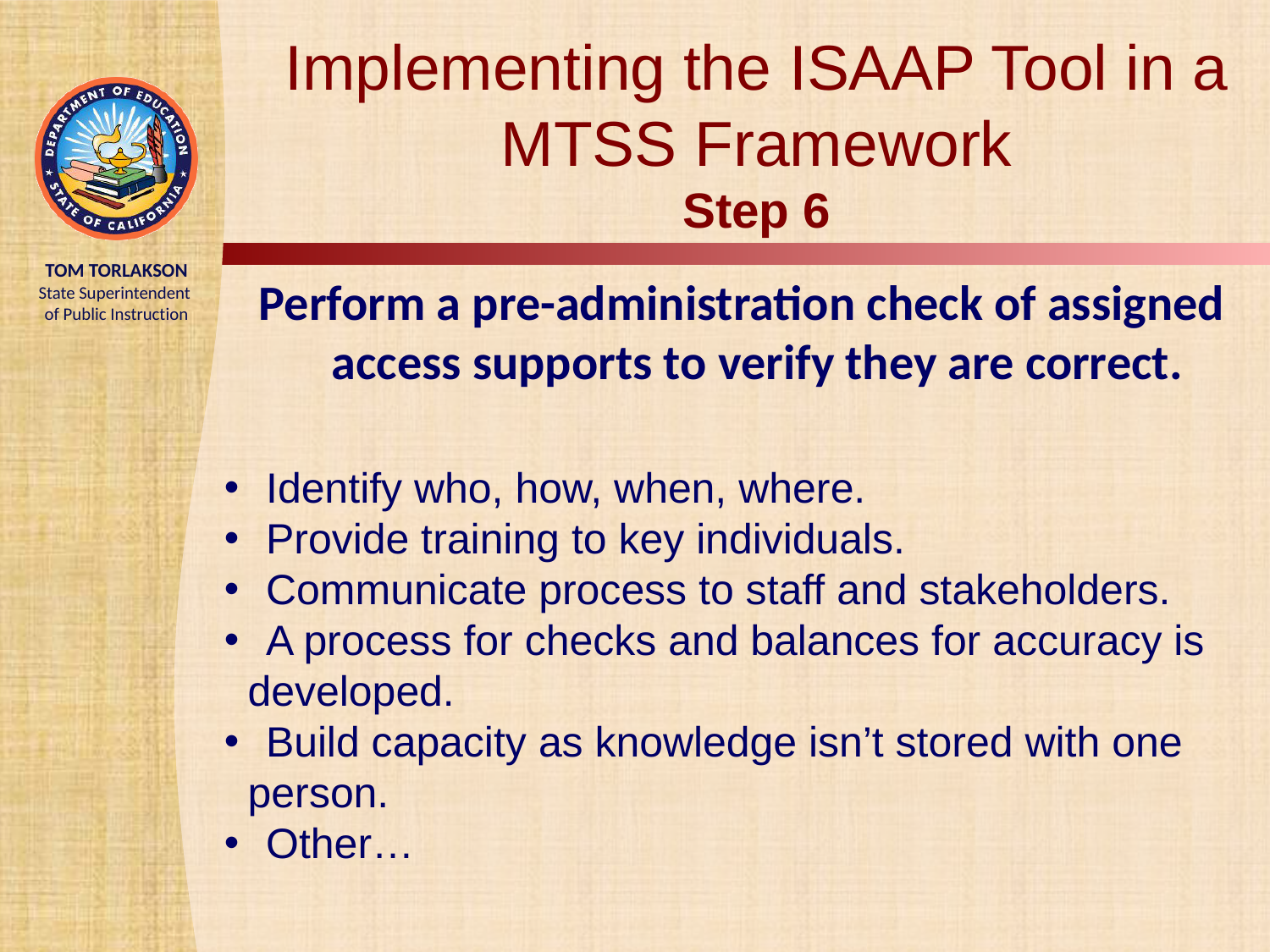

# Implementing the ISAAP Tool in a MTSS Framework Step 6
   Perform a pre-administration check of assigned access supports to verify they are correct.

 Identify who, how, when, where.
 Provide training to key individuals.
 Communicate process to staff and stakeholders.
 A process for checks and balances for accuracy is
  developed.
 Build capacity as knowledge isn’t stored with one
  person.
 Other…